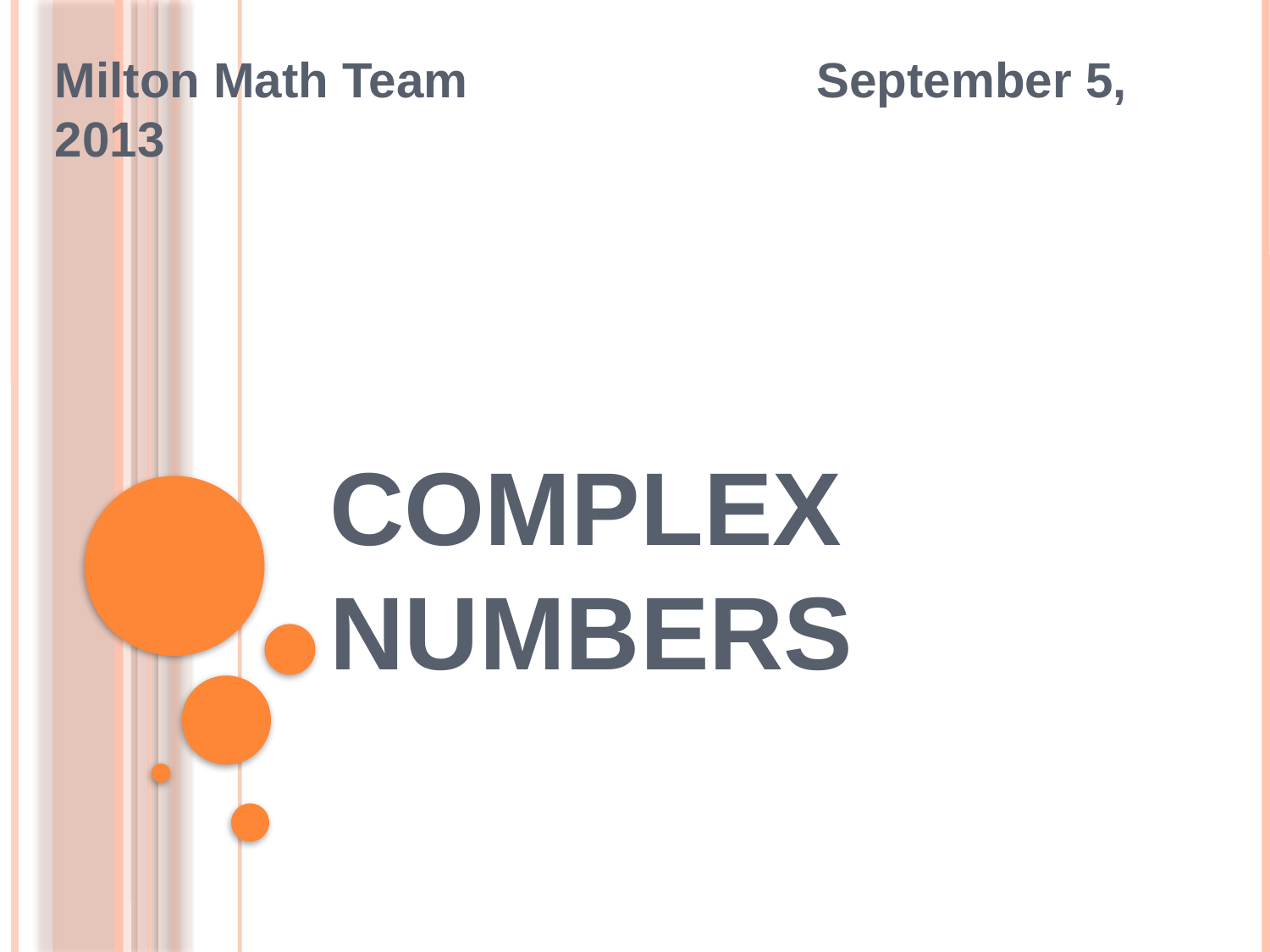

Milton Math Team 			September 5, 2013
# Complex Numbers